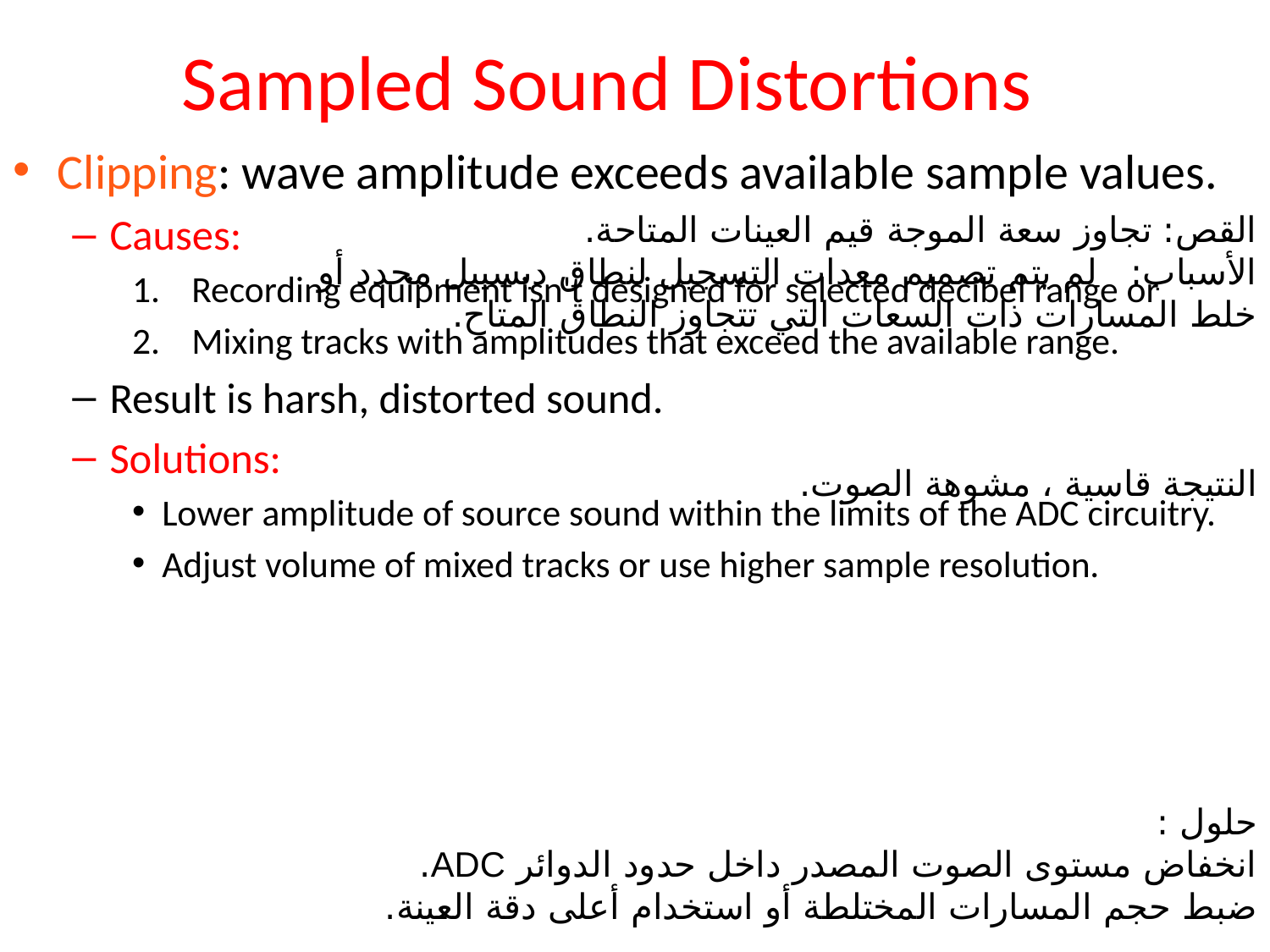

# Sampled Sound Distortions
Clipping: wave amplitude exceeds available sample values.
Causes:
Recording equipment isn't designed for selected decibel range or
Mixing tracks with amplitudes that exceed the available range.
Result is harsh, distorted sound.
Solutions:
Lower amplitude of source sound within the limits of the ADC circuitry.
Adjust volume of mixed tracks or use higher sample resolution.
القص: تجاوز سعة الموجة قيم العينات المتاحة.
الأسباب:   لم يتم تصميم معدات التسجيل لنطاق ديسيبل محدد أو
خلط المسارات ذات السعات التي تتجاوز النطاق المتاح.

النتيجة قاسية ، مشوهة الصوت.

حلول :
انخفاض مستوى الصوت المصدر داخل حدود الدوائر ADC.
ضبط حجم المسارات المختلطة أو استخدام أعلى دقة العينة.